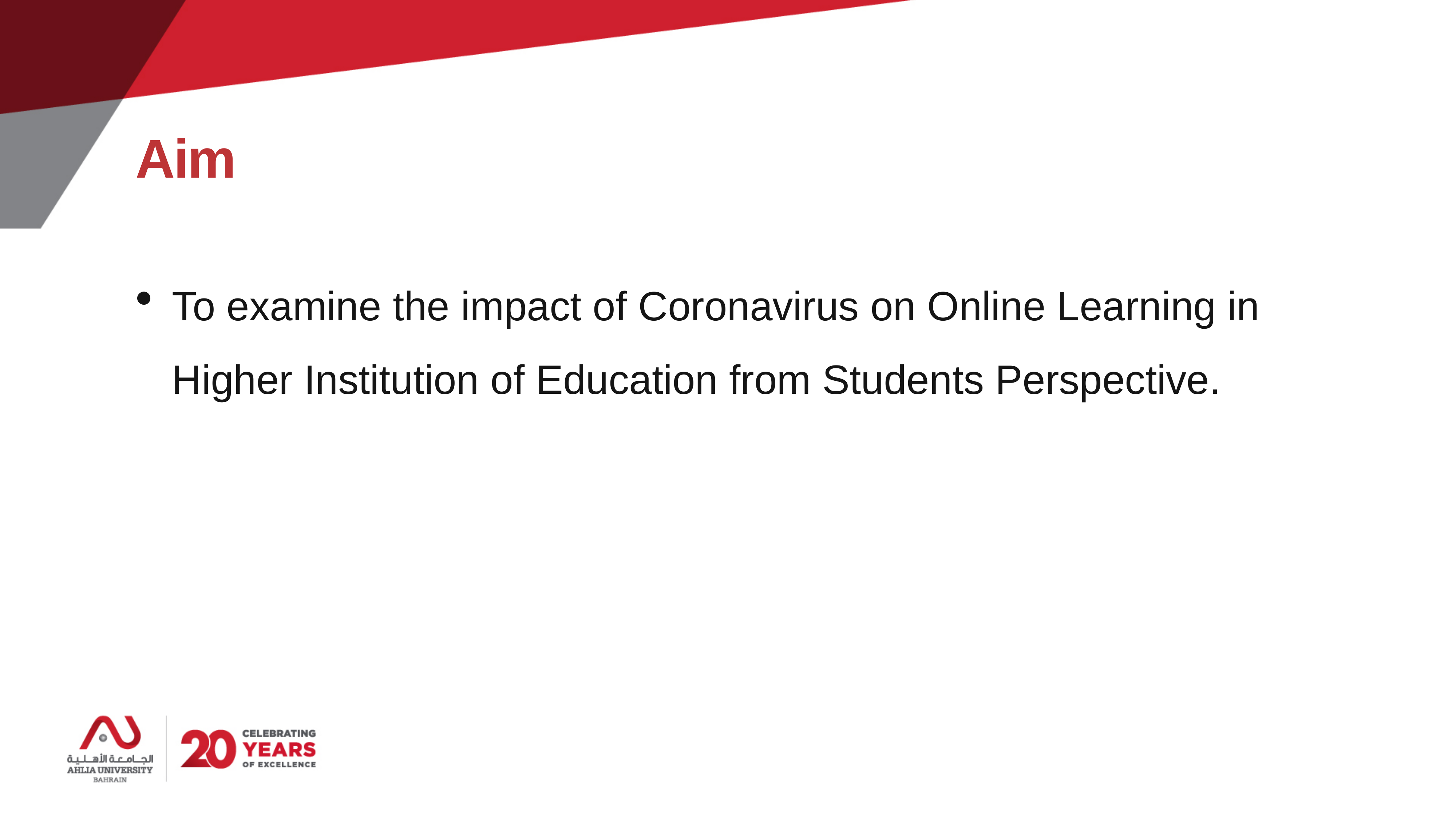

# Aim
To examine the impact of Coronavirus on Online Learning in Higher Institution of Education from Students Perspective.